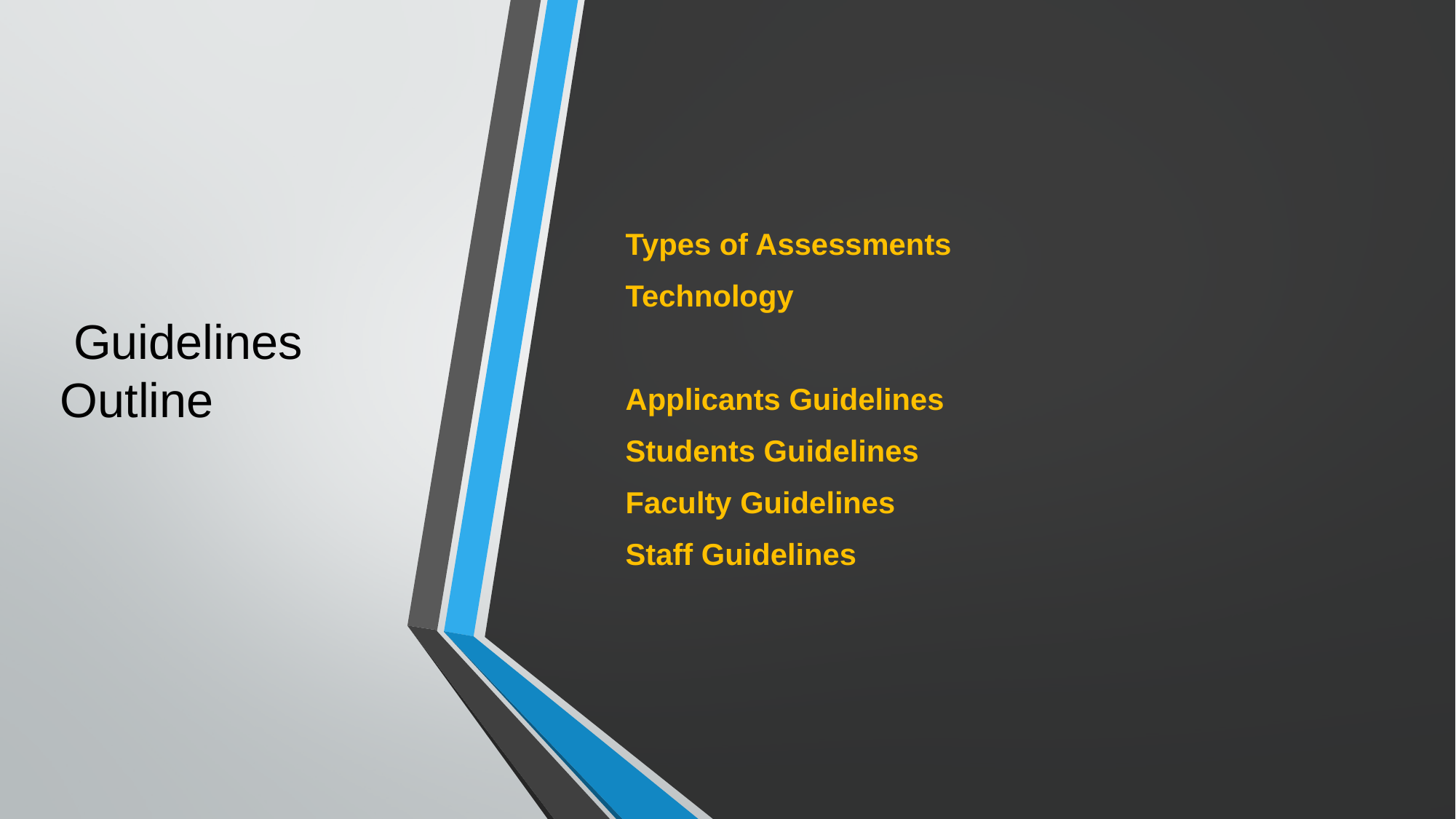

# Guidelines Outline
Types of Assessments
Technology

Applicants Guidelines
Students Guidelines
Faculty Guidelines
Staff Guidelines